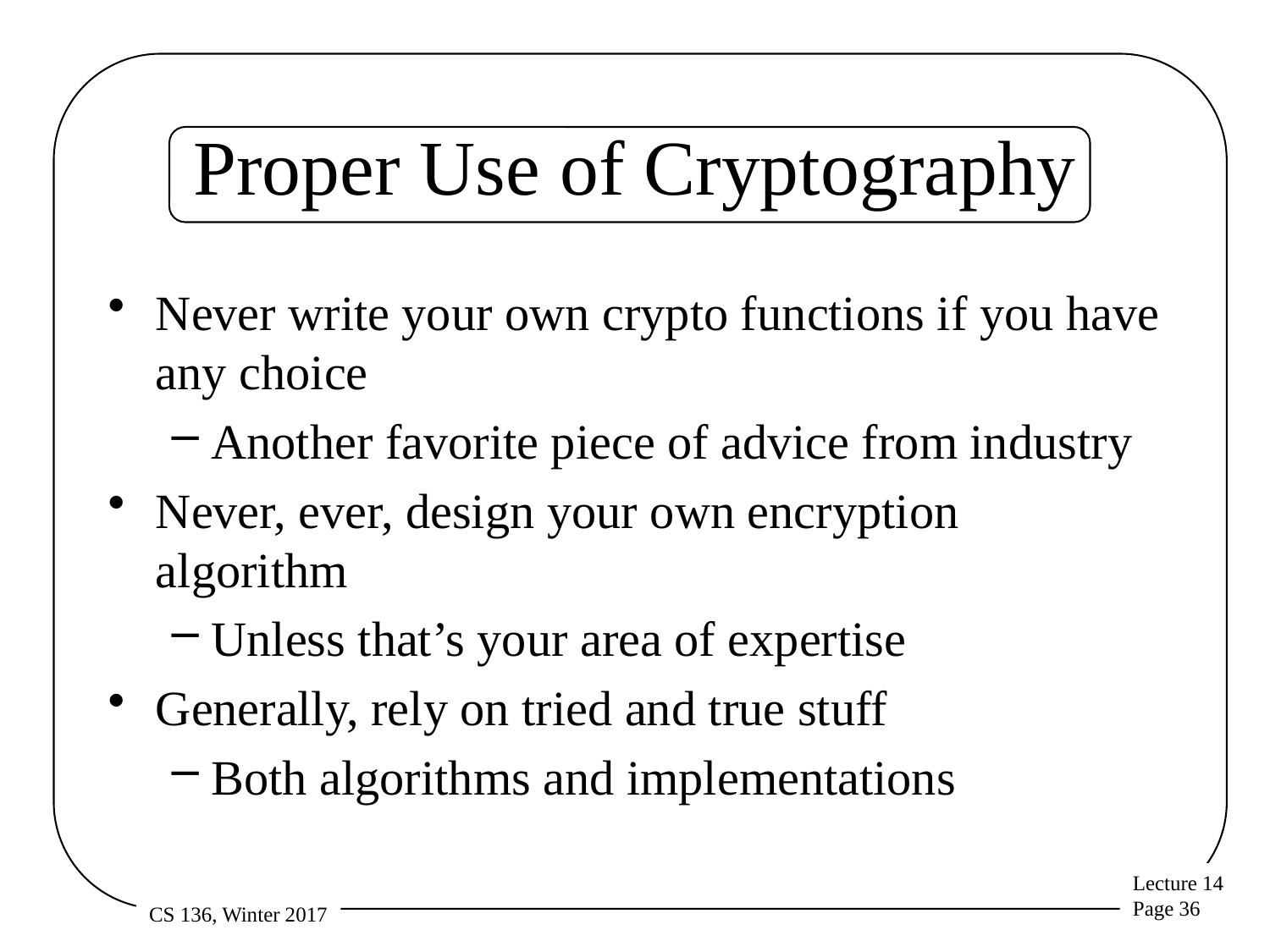

# Proper Use of Cryptography

Never write your own crypto functions if you have any choice
Another favorite piece of advice from industry
Never, ever, design your own encryption algorithm
Unless that’s your area of expertise
Generally, rely on tried and true stuff
Both algorithms and implementations